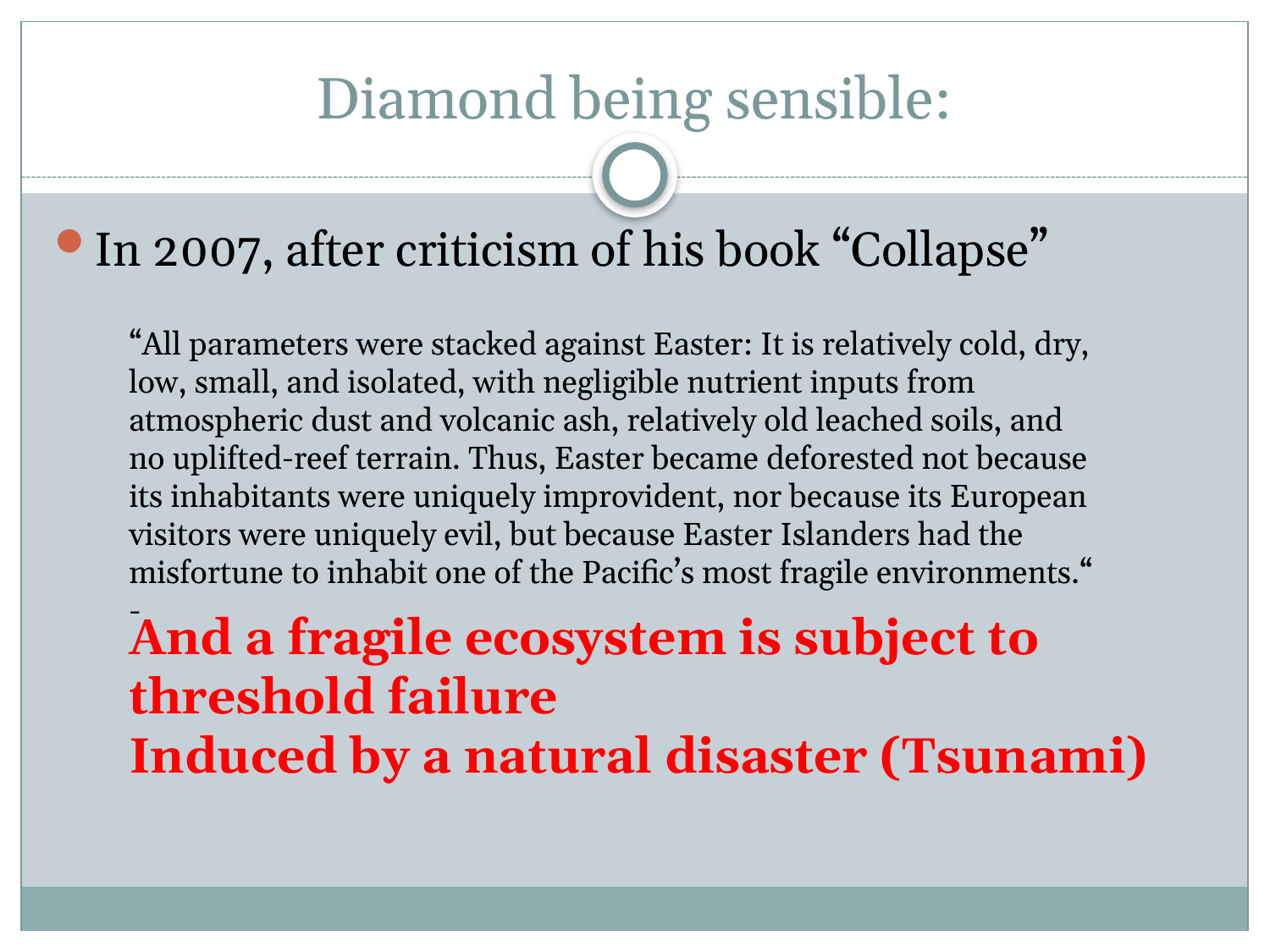

# Diamond being sensible:
In 2007, after criticism of his book “Collapse”
“All parameters were stacked against Easter: It is relatively cold, dry, low, small, and isolated, with negligible nutrient inputs from atmospheric dust and volcanic ash, relatively old leached soils, and no uplifted-reef terrain. Thus, Easter became deforested not because its inhabitants were uniquely improvident, nor because its European visitors were uniquely evil, but because Easter Islanders had the misfortune to inhabit one of the Pacific’s most fragile environments.“ -
And a fragile ecosystem is subject to threshold failure
Induced by a natural disaster (Tsunami)